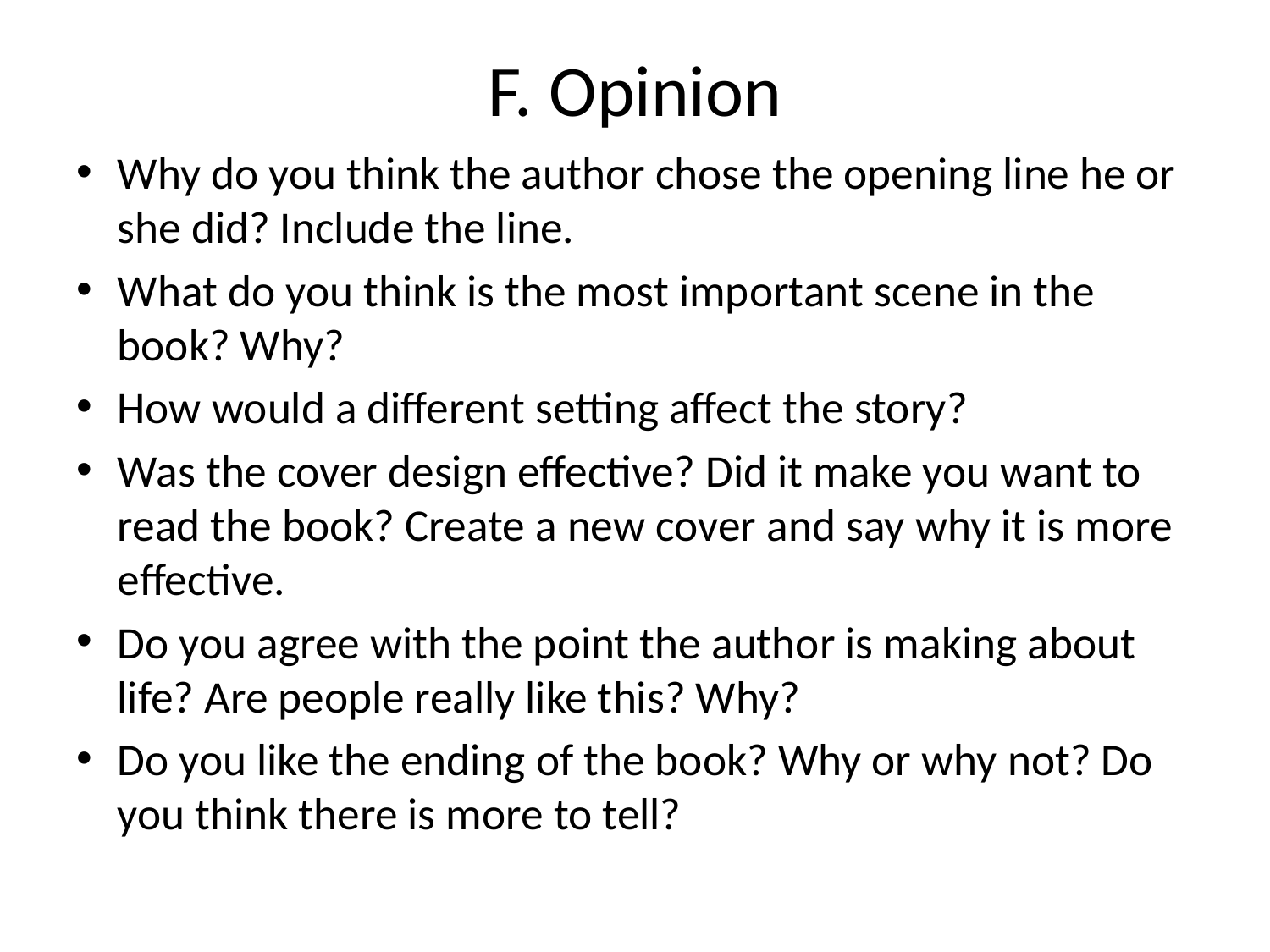

# F. Opinion
Why do you think the author chose the opening line he or she did? Include the line.
What do you think is the most important scene in the book? Why?
How would a different setting affect the story?
Was the cover design effective? Did it make you want to read the book? Create a new cover and say why it is more effective.
Do you agree with the point the author is making about life? Are people really like this? Why?
Do you like the ending of the book? Why or why not? Do you think there is more to tell?